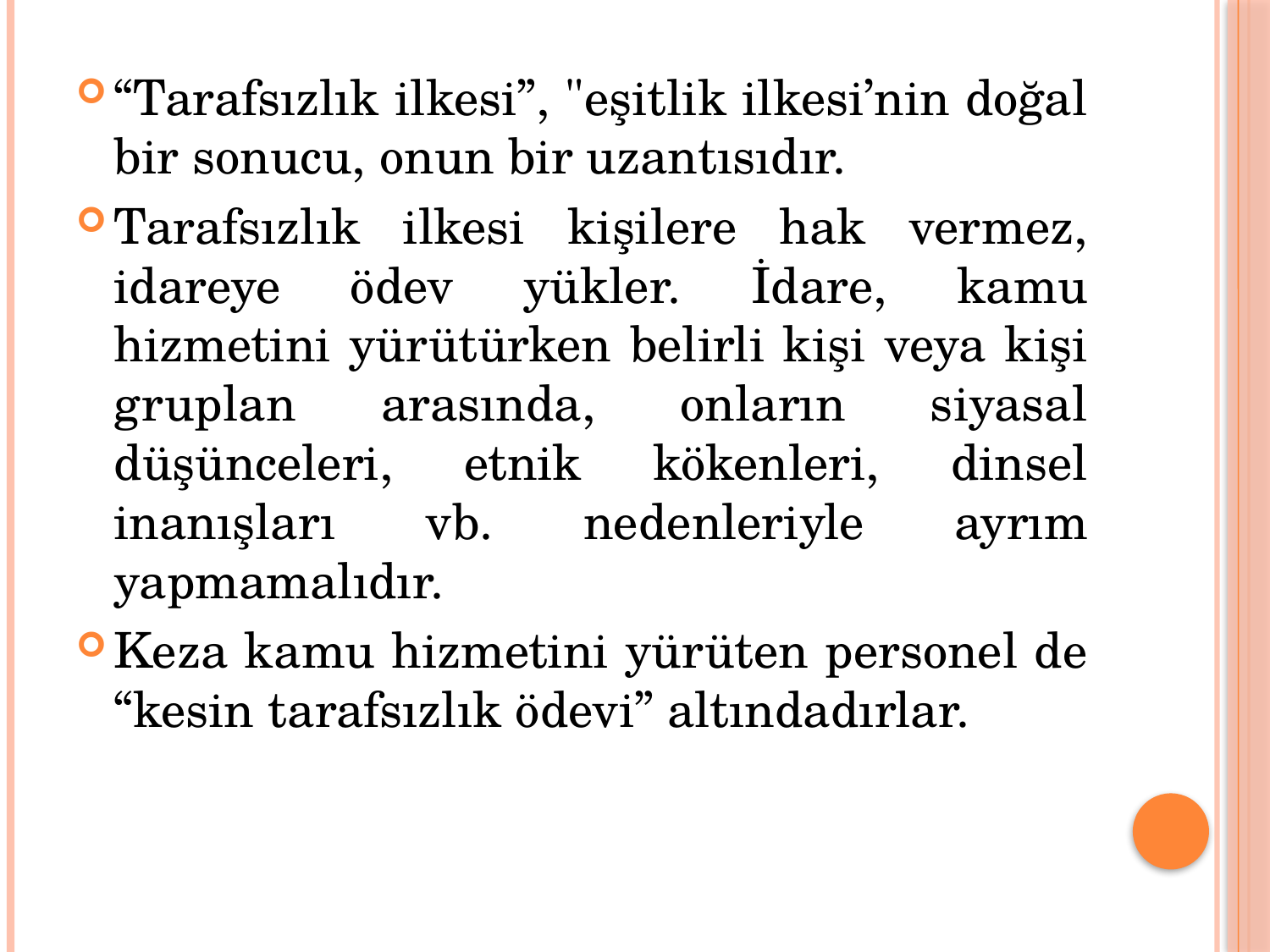

“Tarafsızlık ilkesi”, "eşitlik ilkesi’nin doğal bir sonucu, onun bir uzantısıdır.
Tarafsızlık ilkesi kişilere hak vermez, idareye ödev yükler. İdare, kamu hizmetini yürütürken belirli kişi veya kişi gruplan arasında, onların siyasal düşünceleri, etnik kökenleri, dinsel inanışları vb. nedenleriyle ayrım yapmamalıdır.
Keza kamu hizmetini yürüten personel de “kesin tarafsızlık ödevi” altındadırlar.